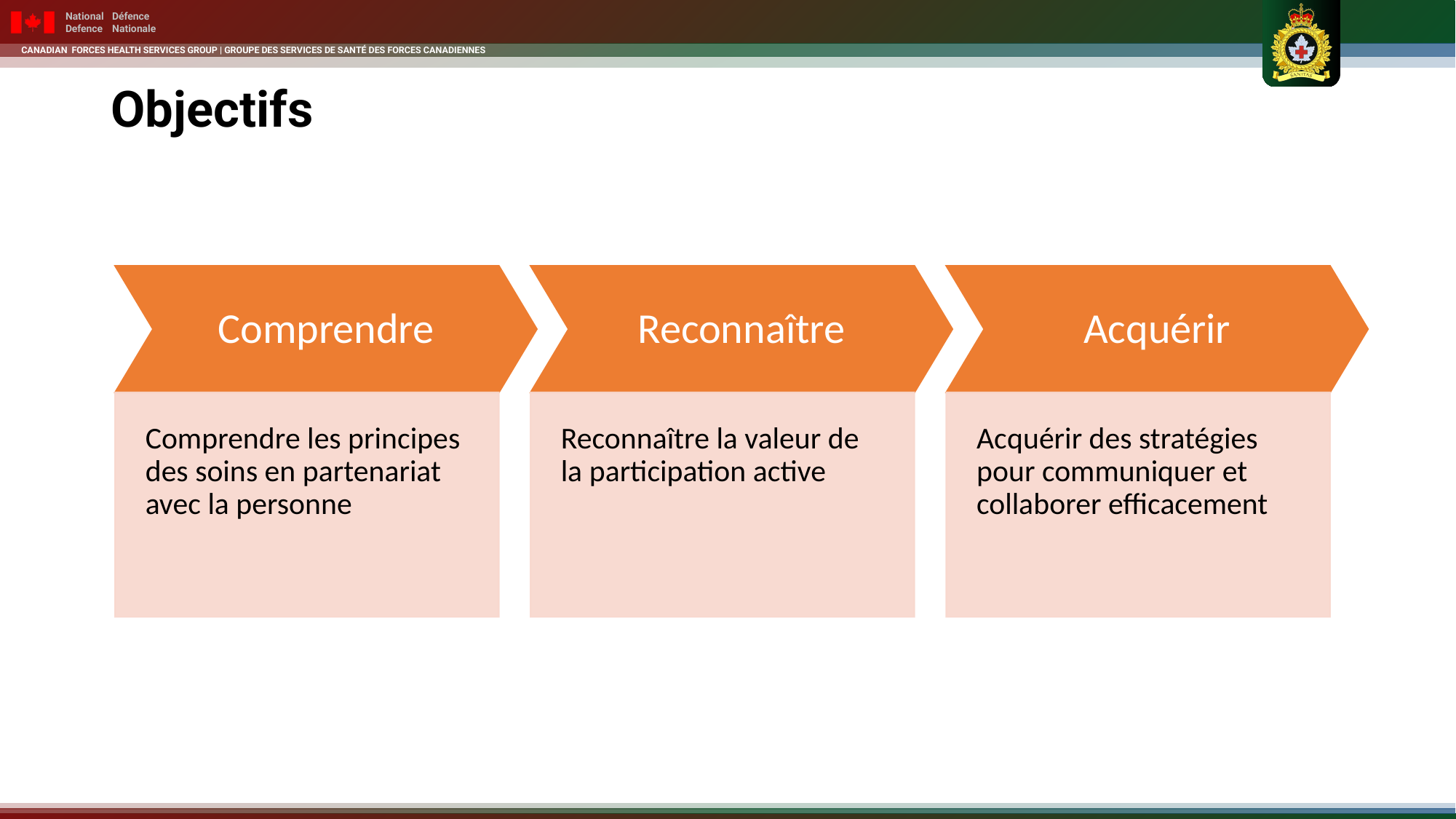

# Objectifs
Comprendre
Comprendre les principes des soins en partenariat avec la personne
Reconnaître
Reconnaître la valeur de la participation active
Acquérir
Acquérir des stratégies pour communiquer et collaborer efficacement